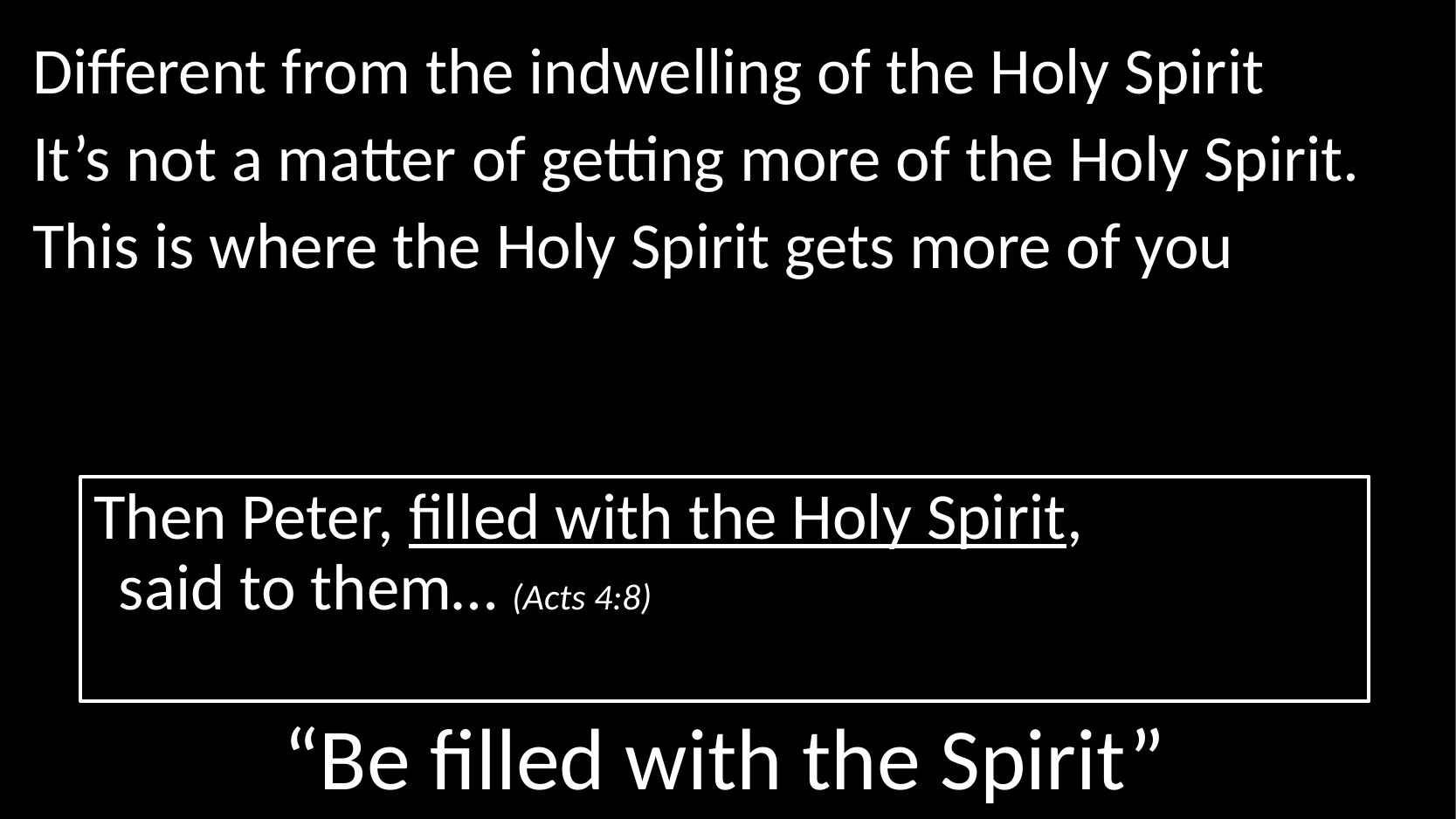

Different from the indwelling of the Holy Spirit
It’s not a matter of getting more of the Holy Spirit.
This is where the Holy Spirit gets more of you

Then Peter, filled with the Holy Spirit,
said to them… (Acts 4:8)

# “Be filled with the Spirit”